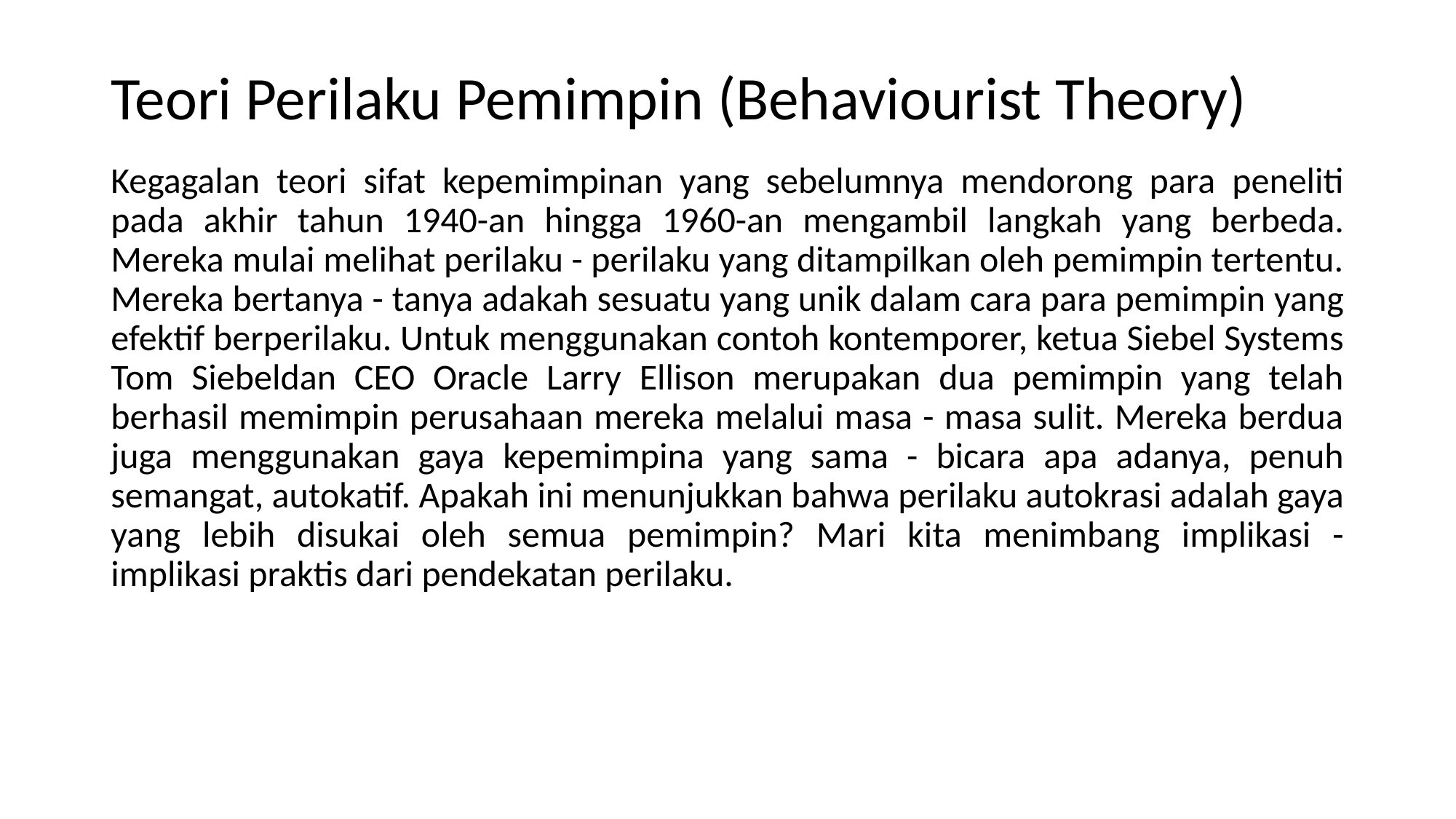

# Teori Perilaku Pemimpin (Behaviourist Theory)
Kegagalan teori sifat kepemimpinan yang sebelumnya mendorong para peneliti pada akhir tahun 1940-an hingga 1960-an mengambil langkah yang berbeda. Mereka mulai melihat perilaku - perilaku yang ditampilkan oleh pemimpin tertentu. Mereka bertanya - tanya adakah sesuatu yang unik dalam cara para pemimpin yang efektif berperilaku. Untuk menggunakan contoh kontemporer, ketua Siebel Systems Tom Siebeldan CEO Oracle Larry Ellison merupakan dua pemimpin yang telah berhasil memimpin perusahaan mereka melalui masa - masa sulit. Mereka berdua juga menggunakan gaya kepemimpina yang sama - bicara apa adanya, penuh semangat, autokatif. Apakah ini menunjukkan bahwa perilaku autokrasi adalah gaya yang lebih disukai oleh semua pemimpin? Mari kita menimbang implikasi - implikasi praktis dari pendekatan perilaku.